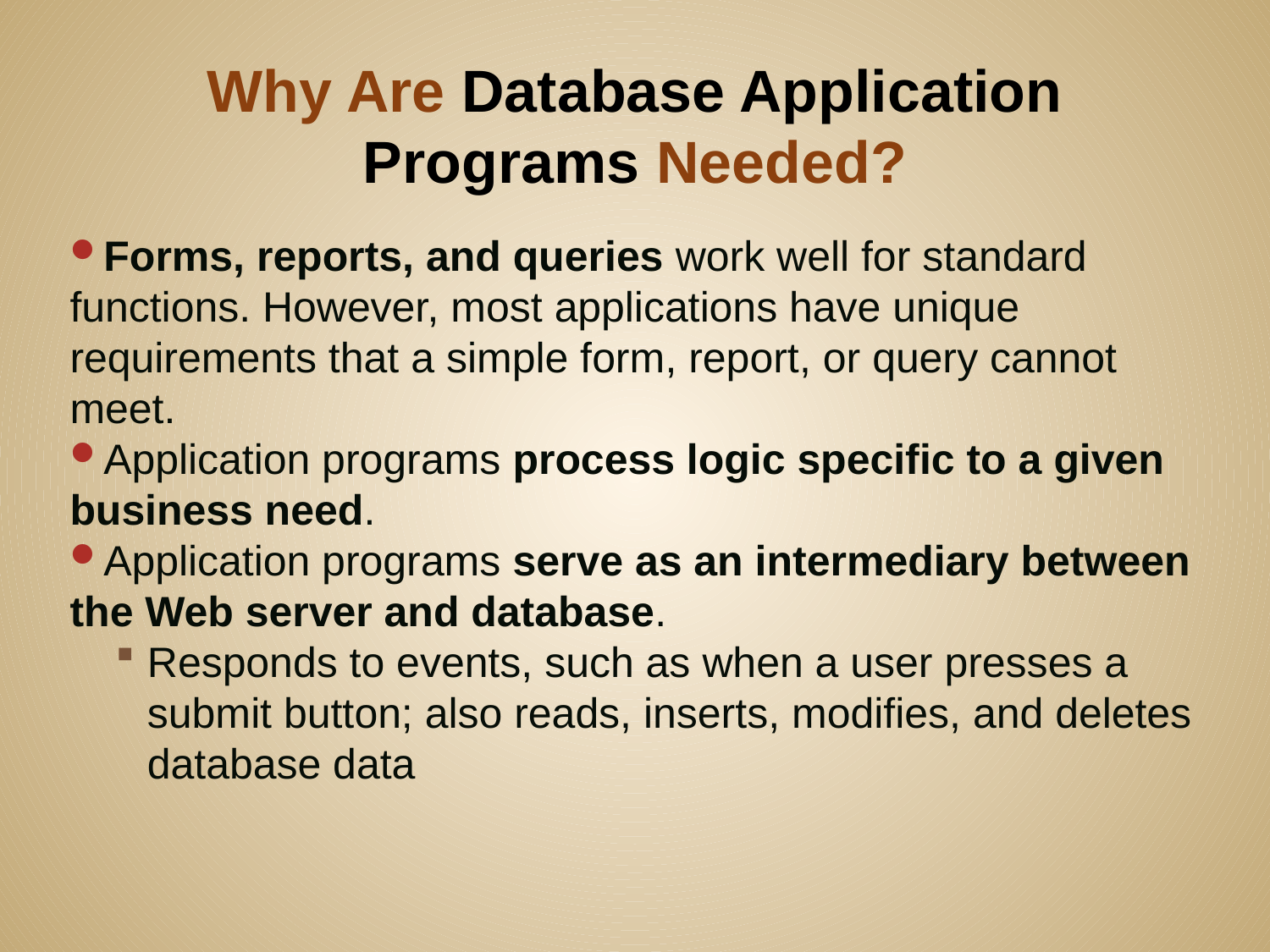

# Why Are Database Application Programs Needed?
Forms, reports, and queries work well for standard functions. However, most applications have unique requirements that a simple form, report, or query cannot meet.
Application programs process logic specific to a given business need.
Application programs serve as an intermediary between the Web server and database.
Responds to events, such as when a user presses a submit button; also reads, inserts, modifies, and deletes database data